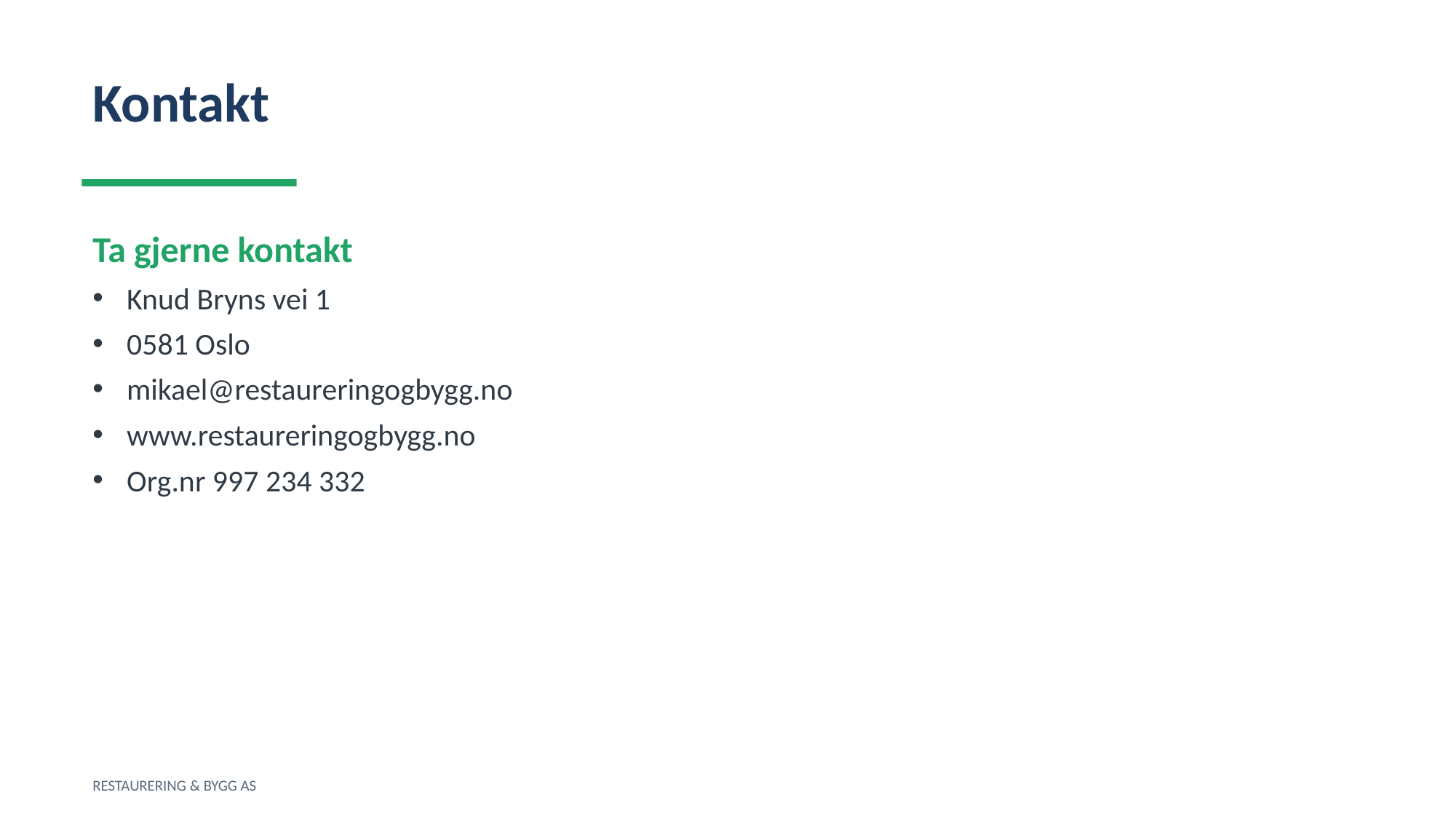

Kontakt

Ta gjerne kontakt
Knud Bryns vei 1
0581 Oslo
mikael@restaureringogbygg.no
www.restaureringogbygg.no
Org.nr 997 234 332
RESTAURERING & BYGG AS